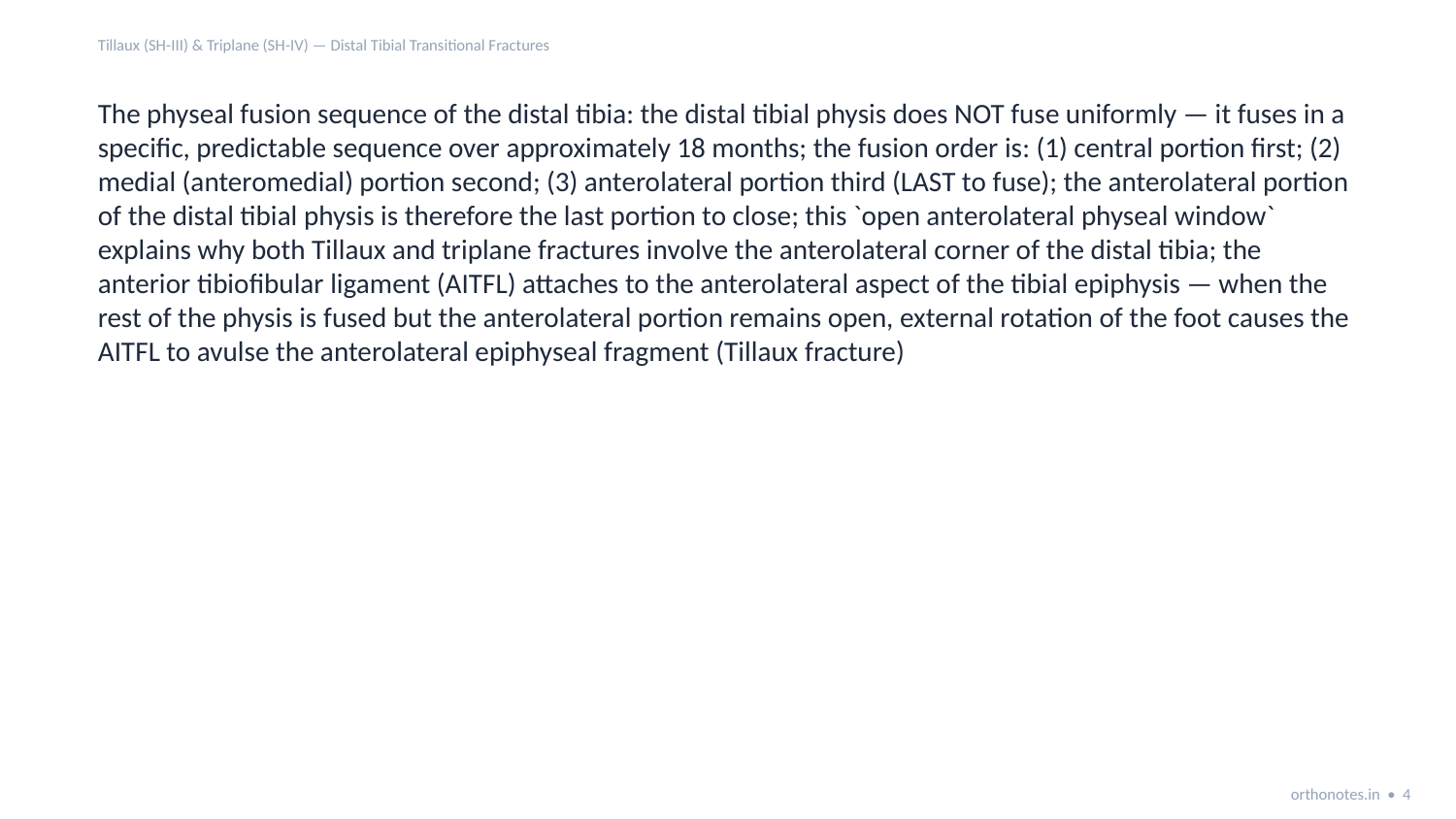

Tillaux (SH-III) & Triplane (SH-IV) — Distal Tibial Transitional Fractures
The physeal fusion sequence of the distal tibia: the distal tibial physis does NOT fuse uniformly — it fuses in a specific, predictable sequence over approximately 18 months; the fusion order is: (1) central portion first; (2) medial (anteromedial) portion second; (3) anterolateral portion third (LAST to fuse); the anterolateral portion of the distal tibial physis is therefore the last portion to close; this `open anterolateral physeal window` explains why both Tillaux and triplane fractures involve the anterolateral corner of the distal tibia; the anterior tibiofibular ligament (AITFL) attaches to the anterolateral aspect of the tibial epiphysis — when the rest of the physis is fused but the anterolateral portion remains open, external rotation of the foot causes the AITFL to avulse the anterolateral epiphyseal fragment (Tillaux fracture)
orthonotes.in  •  4